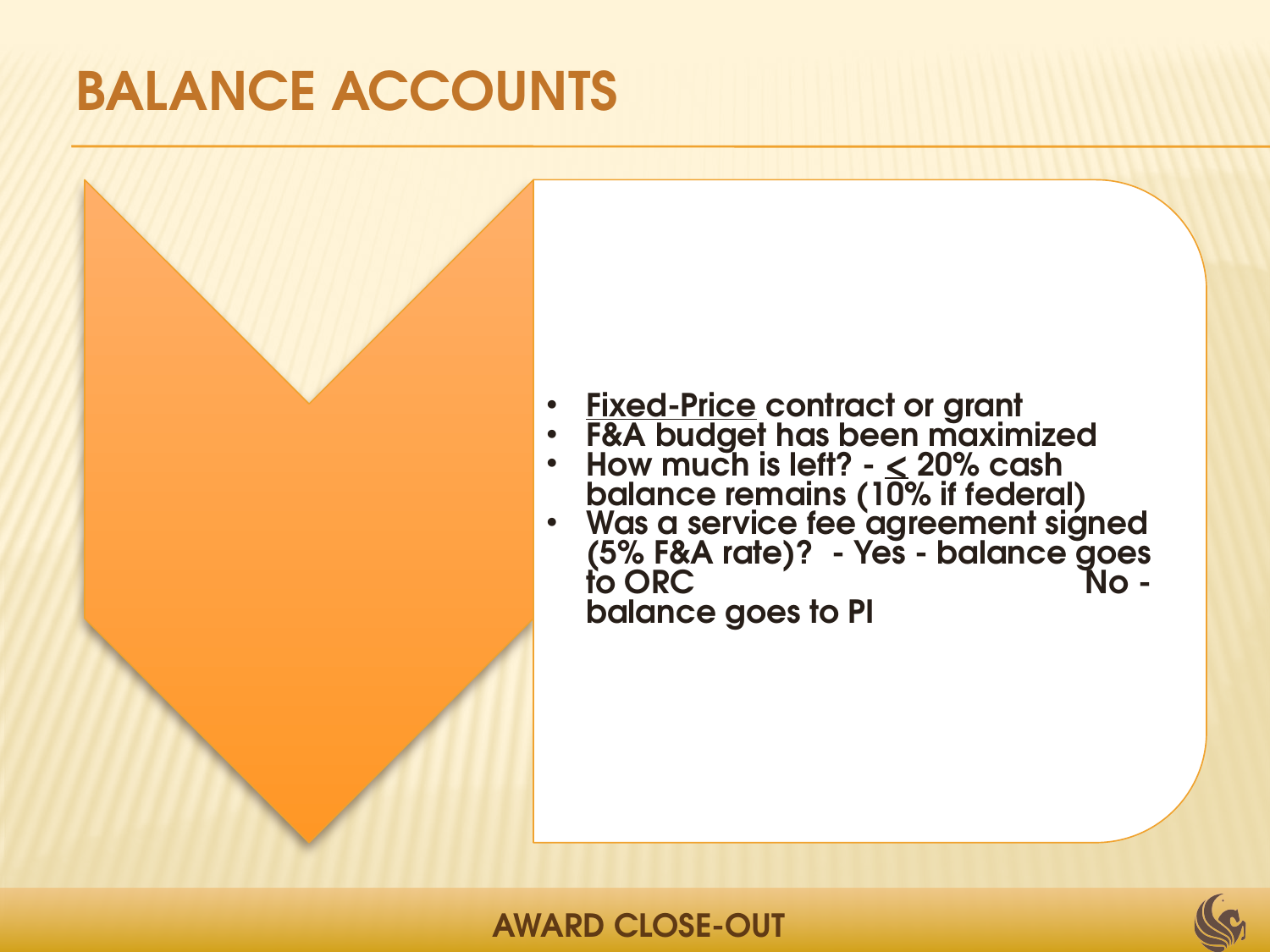

BALANCE ACCOUNTS

Fixed-Price contract or grant
F&A budget has been maximized
Was a service fee agreement signed (5% F&A rate)?  - Yes - balance goes to ORC                                            No - balance goes to PI
How much is left? - < 20% cash balance remains (10% if federal)
AWARD CLOSE-OUT